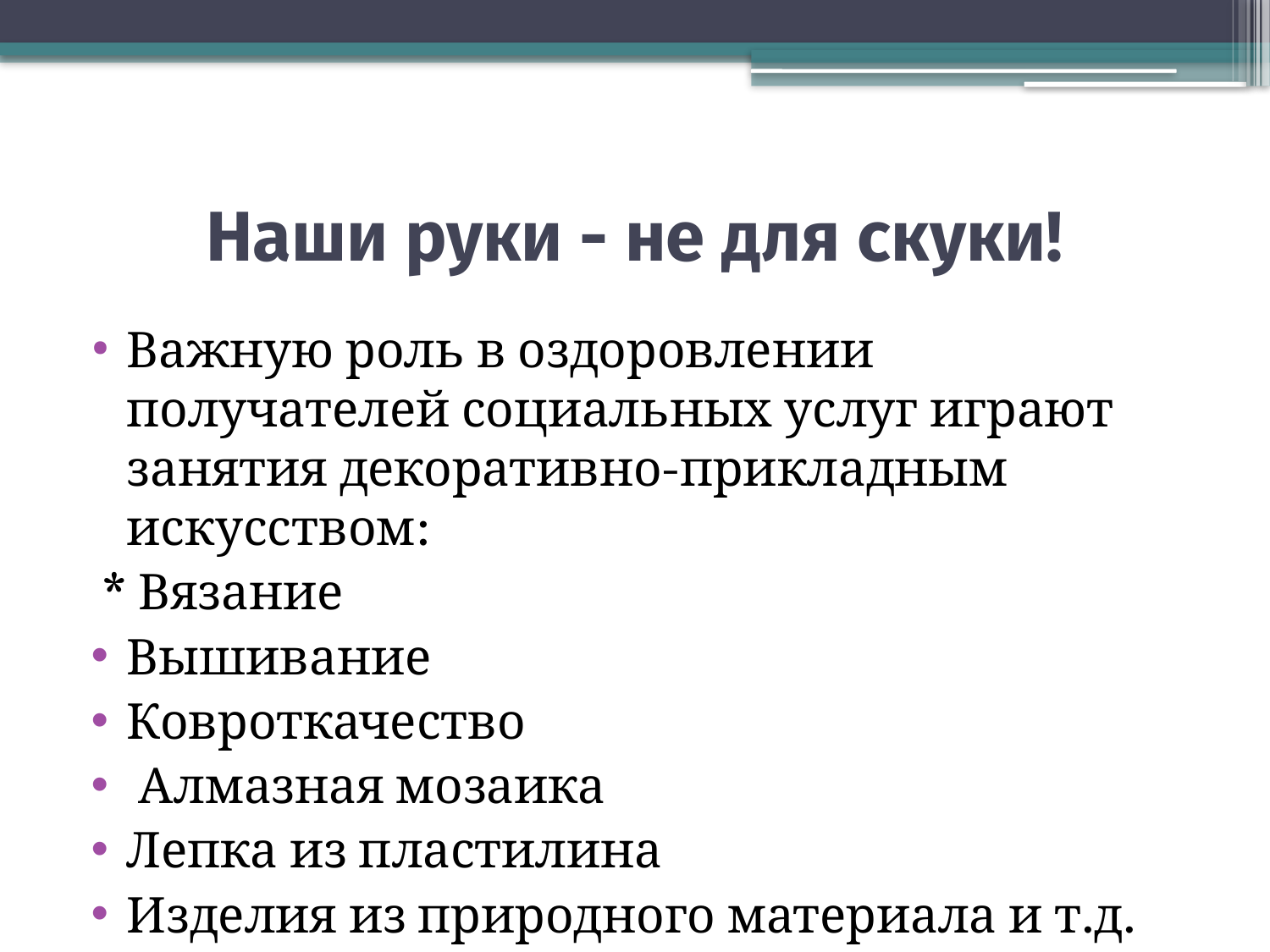

# Наши руки - не для скуки!
Важную роль в оздоровлении получателей социальных услуг играют занятия декоративно-прикладным искусством:
 * Вязание
Вышивание
Ковроткачество
 Алмазная мозаика
Лепка из пластилина
Изделия из природного материала и т.д.